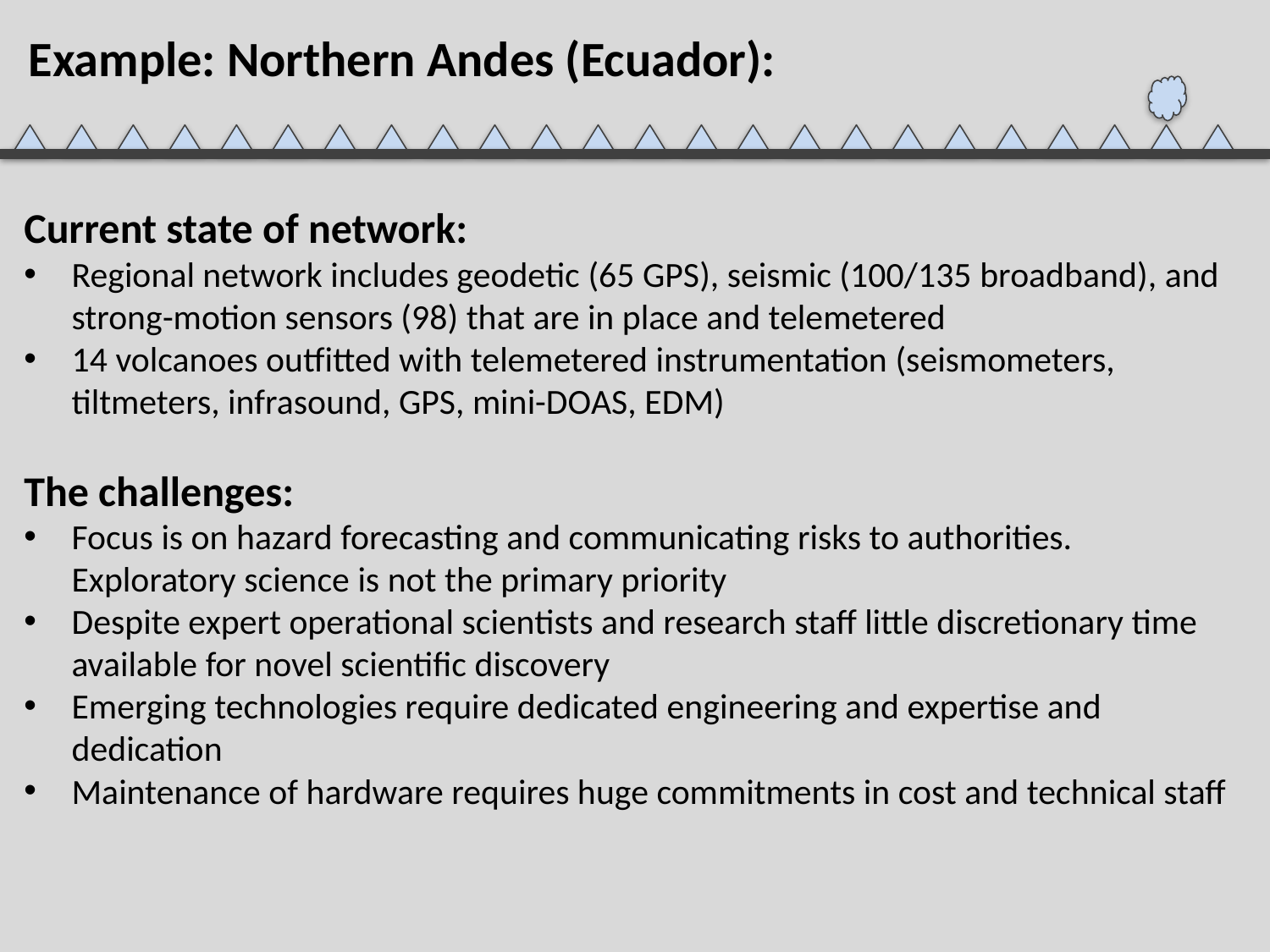

Example: Northern Andes (Ecuador):

Current state of network:
Regional network includes geodetic (65 GPS), seismic (100/135 broadband), and strong-motion sensors (98) that are in place and telemetered
14 volcanoes outfitted with telemetered instrumentation (seismometers, tiltmeters, infrasound, GPS, mini-DOAS, EDM)

The challenges:
Focus is on hazard forecasting and communicating risks to authorities.  Exploratory science is not the primary priority
Despite expert operational scientists and research staff little discretionary time available for novel scientific discovery
Emerging technologies require dedicated engineering and expertise and dedication
Maintenance of hardware requires huge commitments in cost and technical staff